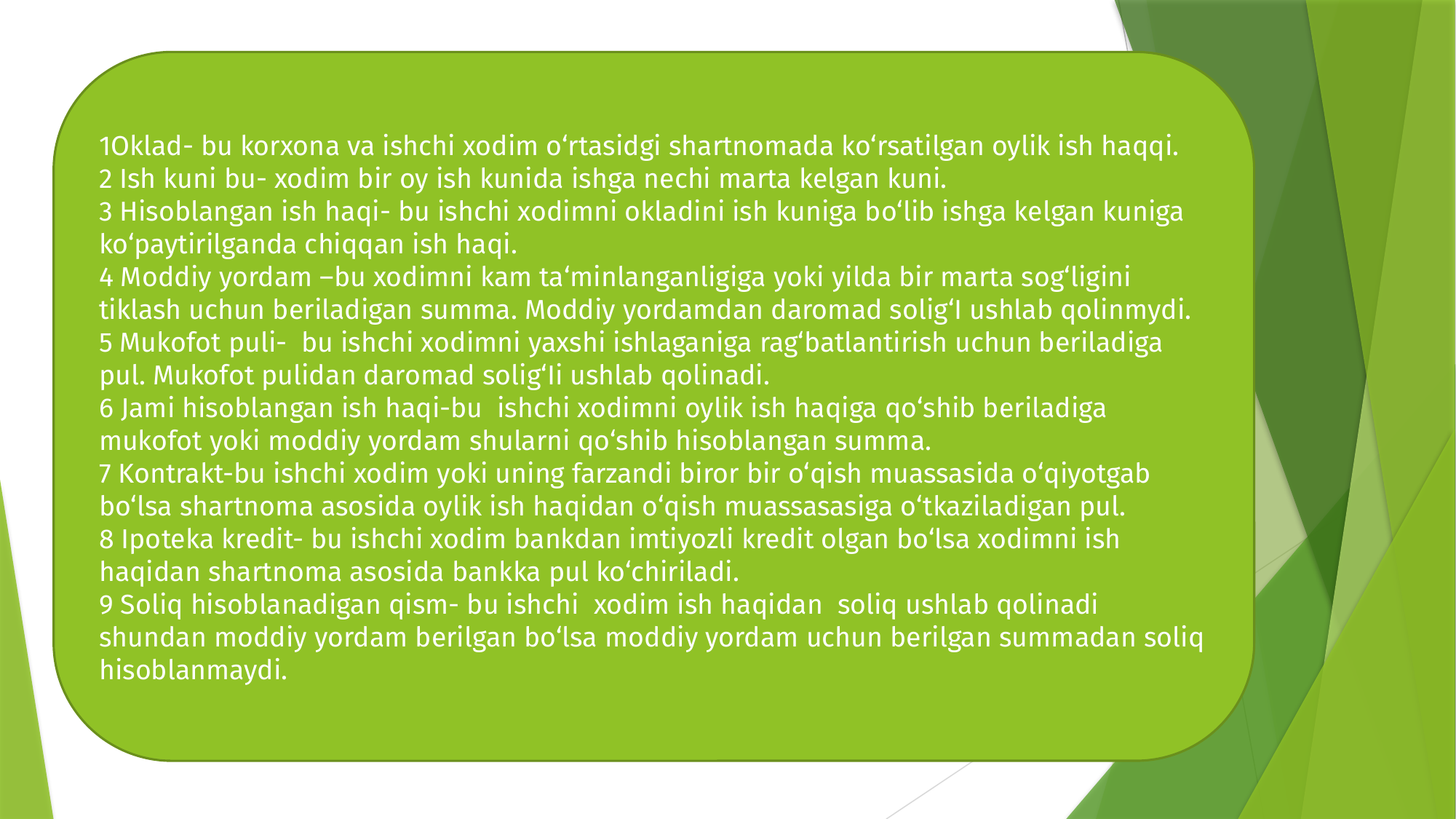

1Oklad- bu korxona va ishchi xodim o‘rtasidgi shartnomada ko‘rsatilgan oylik ish haqqi.
2 Ish kuni bu- xodim bir oy ish kunida ishga nechi marta kelgan kuni.
3 Hisoblangan ish haqi- bu ishchi xodimni okladini ish kuniga bo‘lib ishga kelgan kuniga ko‘paytirilganda chiqqan ish haqi.
4 Moddiy yordam –bu xodimni kam ta‘minlanganligiga yoki yilda bir marta sog‘ligini tiklash uchun beriladigan summa. Moddiy yordamdan daromad solig‘I ushlab qolinmydi.
5 Mukofot puli-  bu ishchi xodimni yaxshi ishlaganiga rag‘batlantirish uchun beriladiga pul. Mukofot pulidan daromad solig‘Ii ushlab qolinadi.
6 Jami hisoblangan ish haqi-bu  ishchi xodimni oylik ish haqiga qo‘shib beriladiga mukofot yoki moddiy yordam shularni qo‘shib hisoblangan summa.
7 Kontrakt-bu ishchi xodim yoki uning farzandi biror bir o‘qish muassasida o‘qiyotgab bo‘lsa shartnoma asosida oylik ish haqidan o‘qish muassasasiga o‘tkaziladigan pul.
8 Ipoteka kredit- bu ishchi xodim bankdan imtiyozli kredit olgan bo‘lsa xodimni ish haqidan shartnoma asosida bankka pul ko‘chiriladi.
9 Soliq hisoblanadigan qism- bu ishchi  xodim ish haqidan  soliq ushlab qolinadi shundan moddiy yordam berilgan bo‘lsa moddiy yordam uchun berilgan summadan soliq hisoblanmaydi.